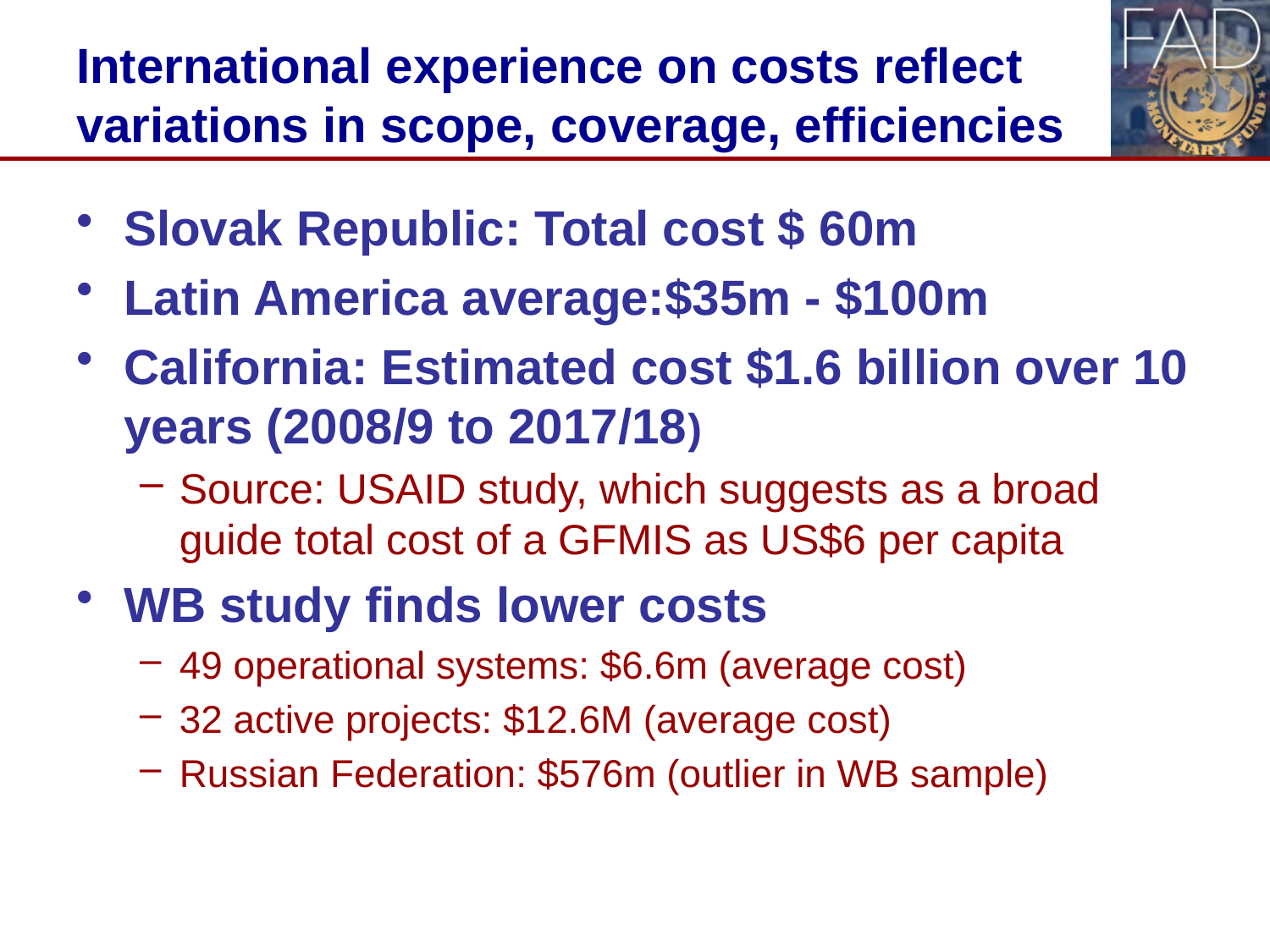

# International experience on costs reflect variations in scope, coverage, efficiencies
Slovak Republic: Total cost $ 60m
Latin America average:$35m - $100m
California: Estimated cost $1.6 billion over 10 years (2008/9 to 2017/18)
Source: USAID study, which suggests as a broad guide total cost of a GFMIS as US$6 per capita
WB study finds lower costs
49 operational systems: $6.6m (average cost)
32 active projects: $12.6M (average cost)
Russian Federation: $576m (outlier in WB sample)

11